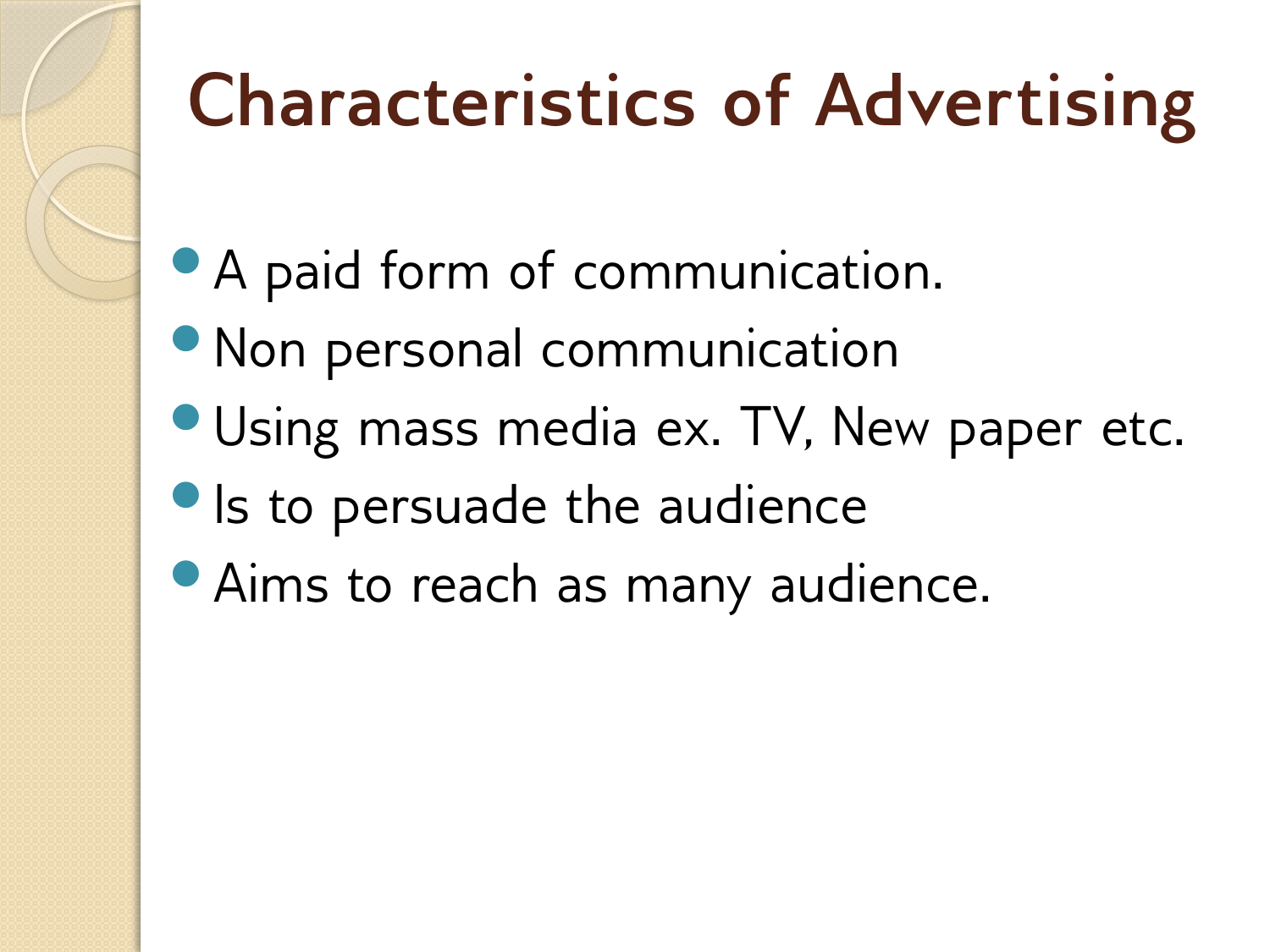

# Characteristics of Advertising
A paid form of communication.
Non personal communication
Using mass media ex. TV, New paper etc.
Is to persuade the audience
Aims to reach as many audience.